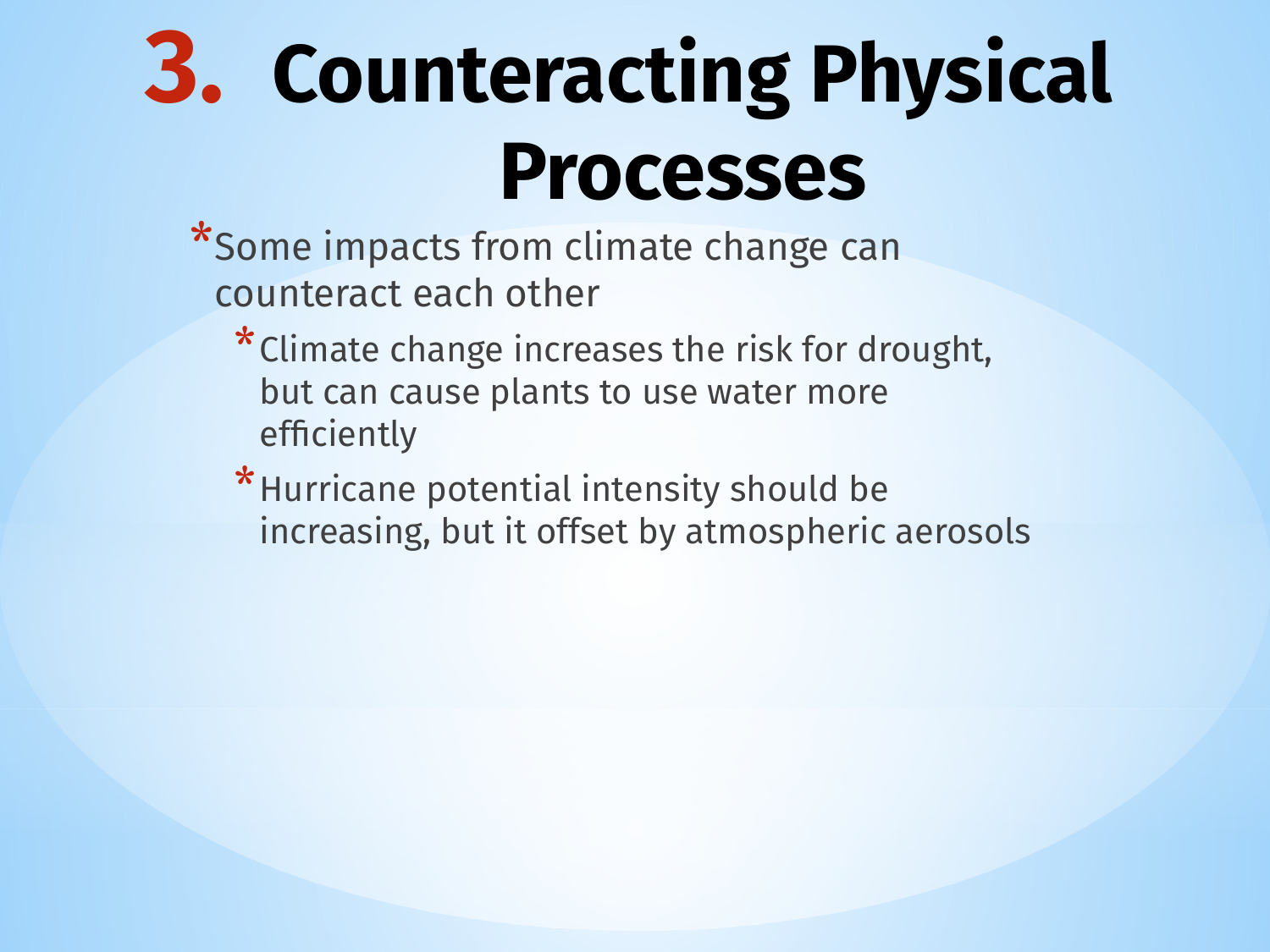

# Counteracting Physical Processes
Some impacts from climate change can counteract each other
Climate change increases the risk for drought, but can cause plants to use water more efficiently
Hurricane potential intensity should be increasing, but it offset by atmospheric aerosols